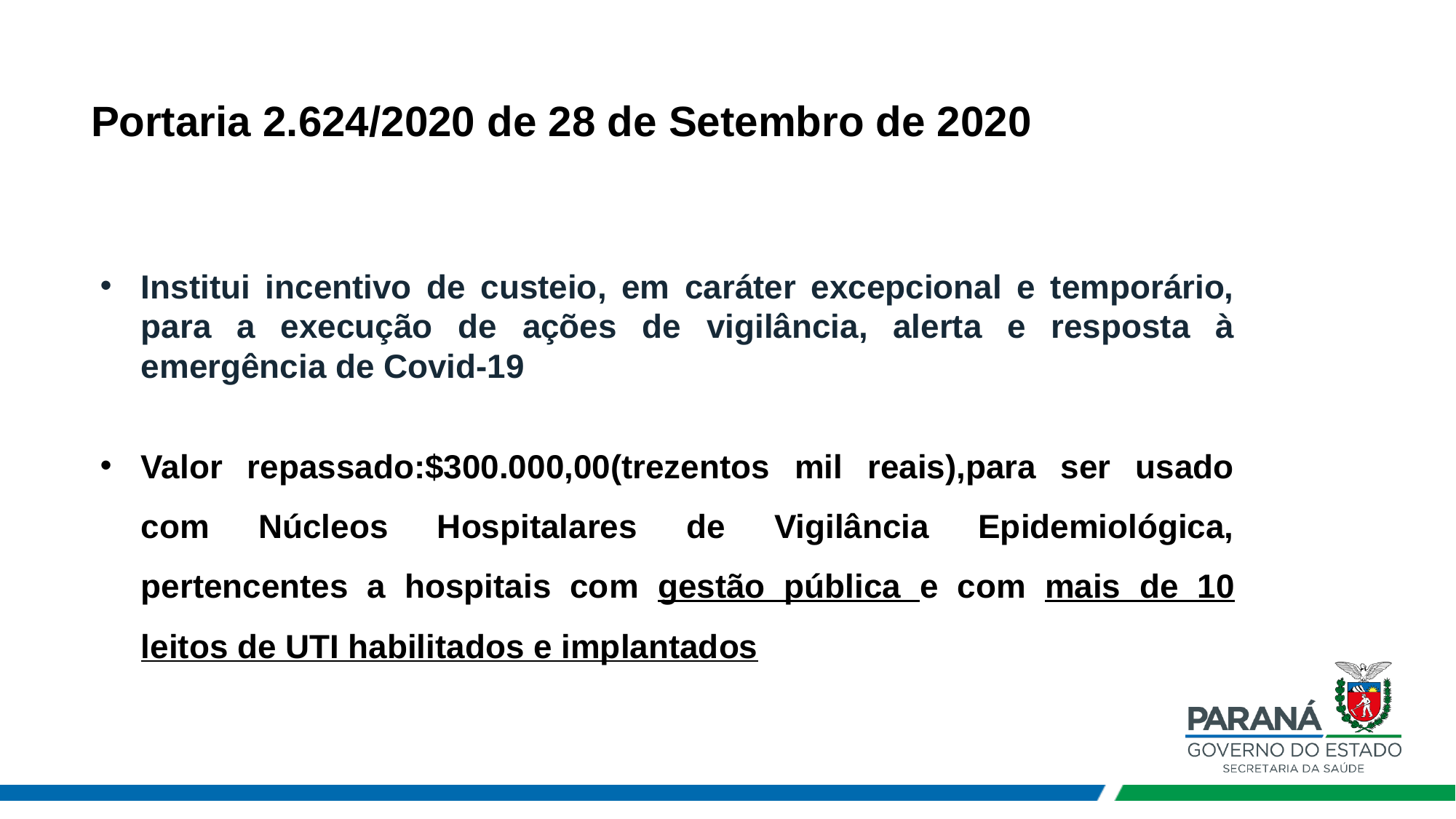

#
Portaria 2.624/2020 de 28 de Setembro de 2020

Institui incentivo de custeio, em caráter excepcional e temporário, para a execução de ações de vigilância, alerta e resposta à emergência de Covid-19

Valor repassado:$300.000,00(trezentos mil reais),para ser usado com Núcleos Hospitalares de Vigilância Epidemiológica, pertencentes a hospitais com gestão pública e com mais de 10 leitos de UTI habilitados e implantados